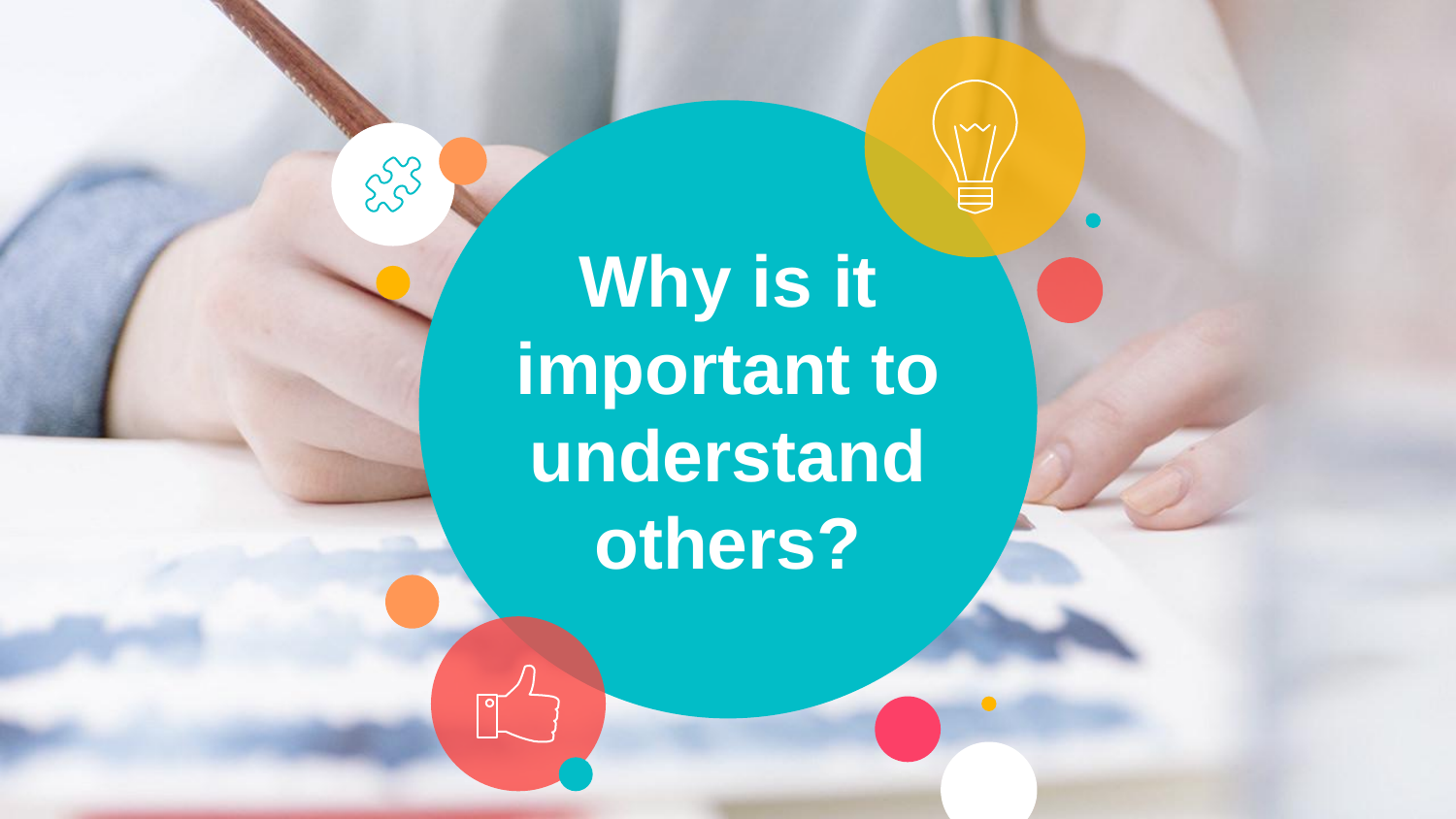

# Why is it important to understand others?